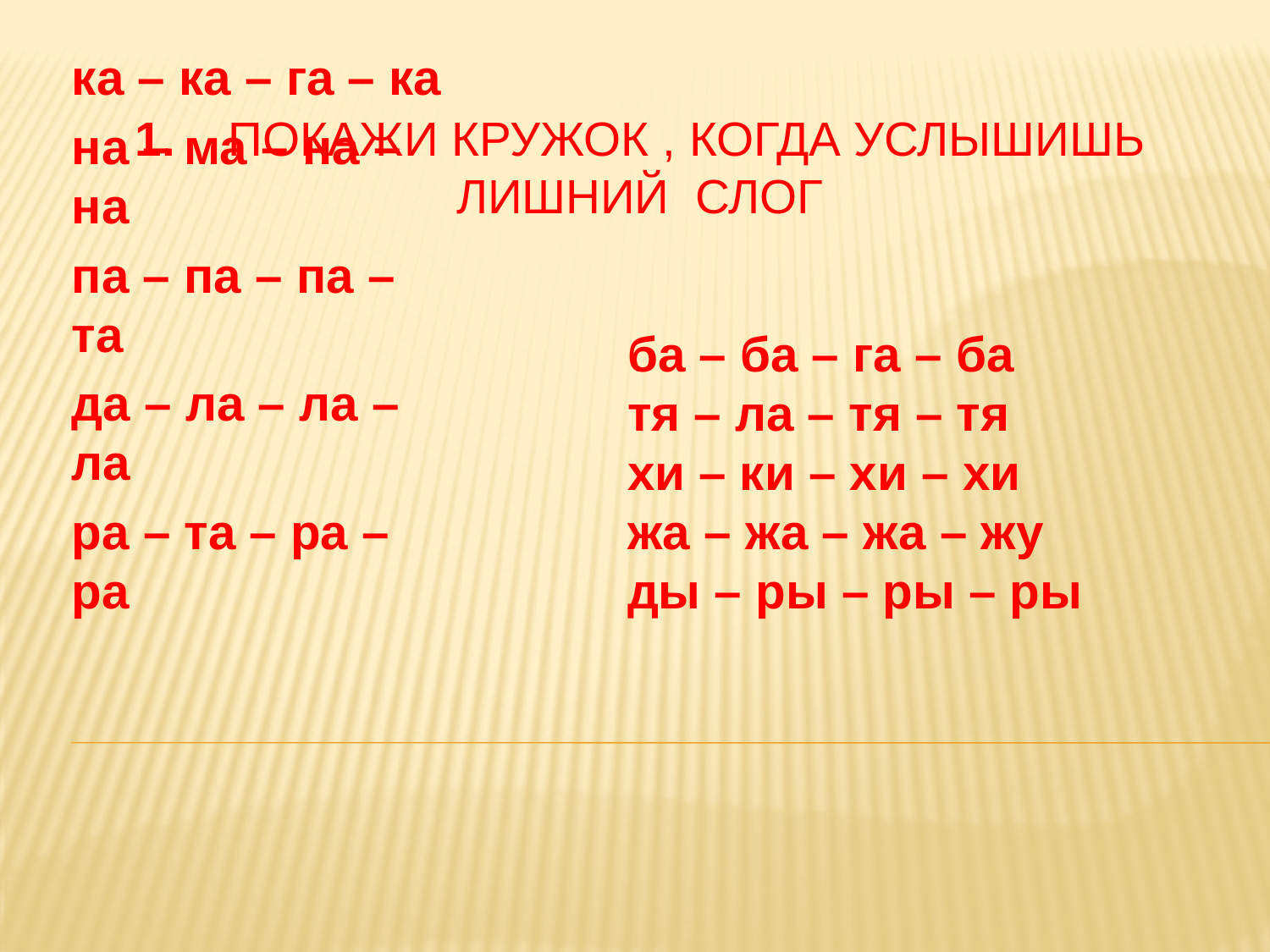

# 1.    Покажи кружок , когда услышишь лишний  слог
ка – ка – га – ка
на – ма – на – на
па – па – па – та
да – ла – ла – ла
ра – та – ра – ра

ба – ба – га – ба
тя – ла – тя – тя
хи – ки – хи – хи
жа – жа – жа – жу
ды – ры – ры – ры